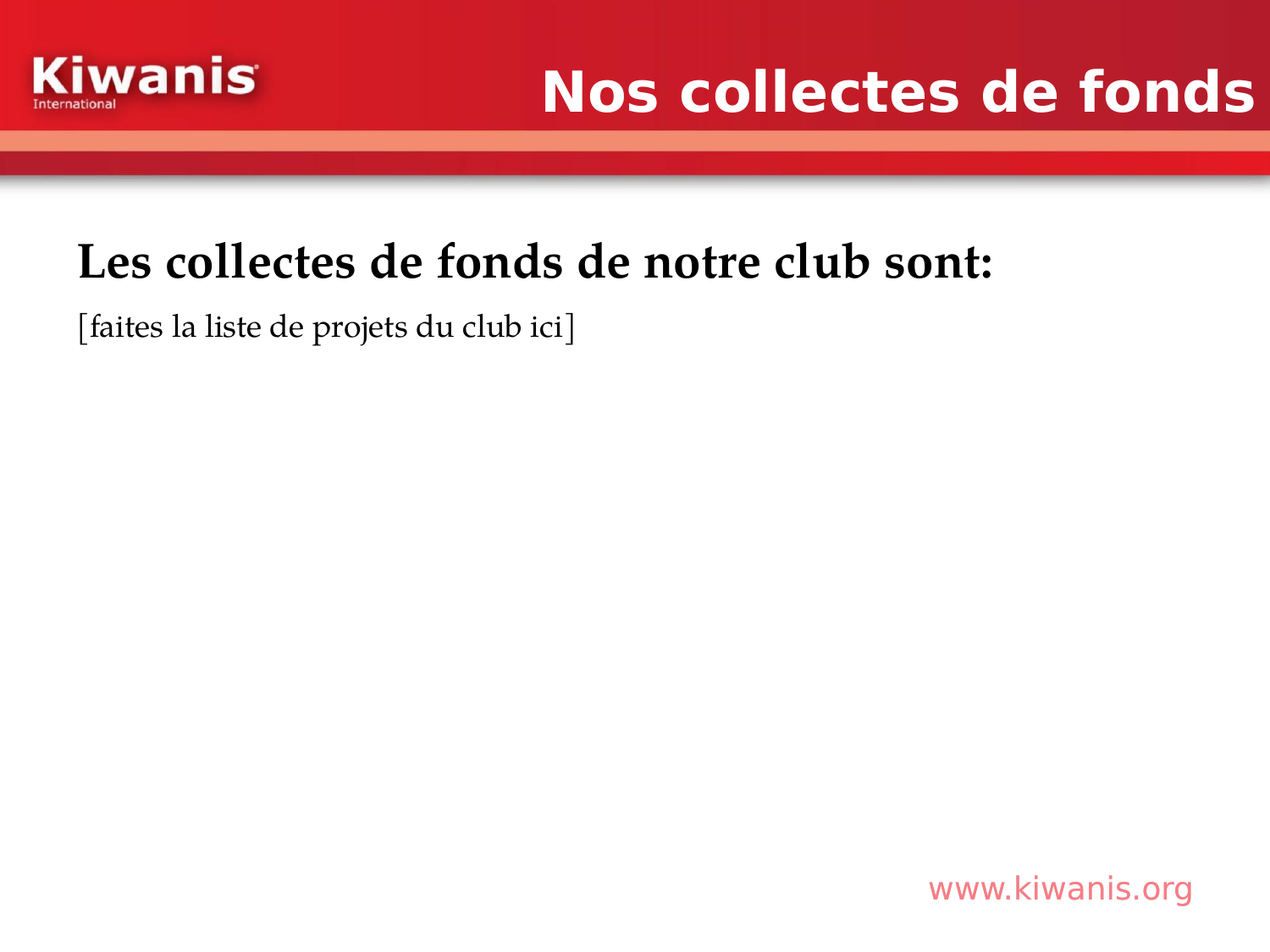

# Nos collectes de fonds
Les collectes de fonds de notre club sont:
[faites la liste de projets du club ici]